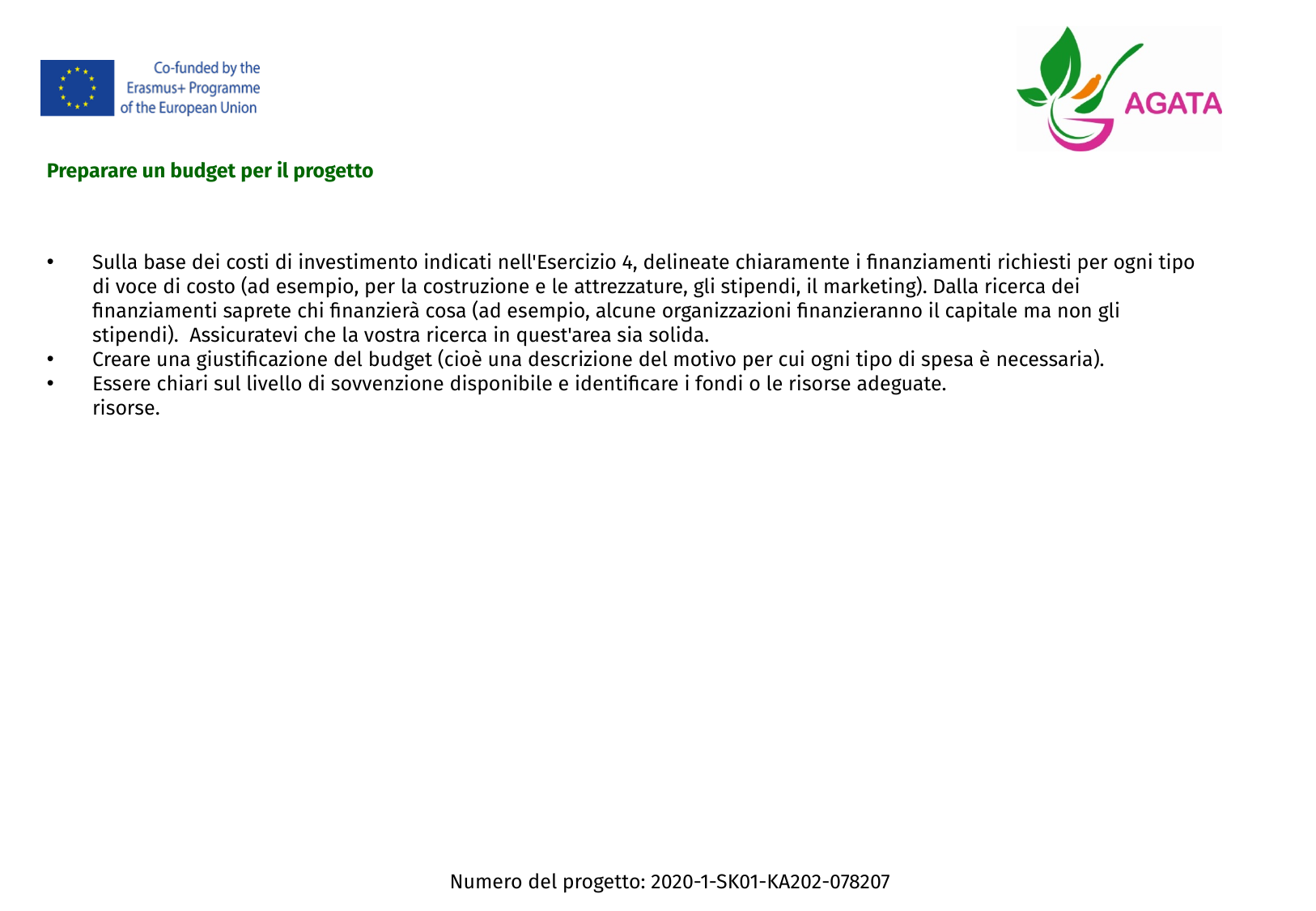

Preparare un budget per il progetto
Sulla base dei costi di investimento indicati nell'Esercizio 4, delineate chiaramente i finanziamenti richiesti per ogni tipo di voce di costo (ad esempio, per la costruzione e le attrezzature, gli stipendi, il marketing). Dalla ricerca dei finanziamenti saprete chi finanzierà cosa (ad esempio, alcune organizzazioni finanzieranno il capitale ma non gli stipendi).  Assicuratevi che la vostra ricerca in quest'area sia solida.
Creare una giustificazione del budget (cioè una descrizione del motivo per cui ogni tipo di spesa è necessaria).
Essere chiari sul livello di sovvenzione disponibile e identificare i fondi o le risorse adeguate.
risorse.